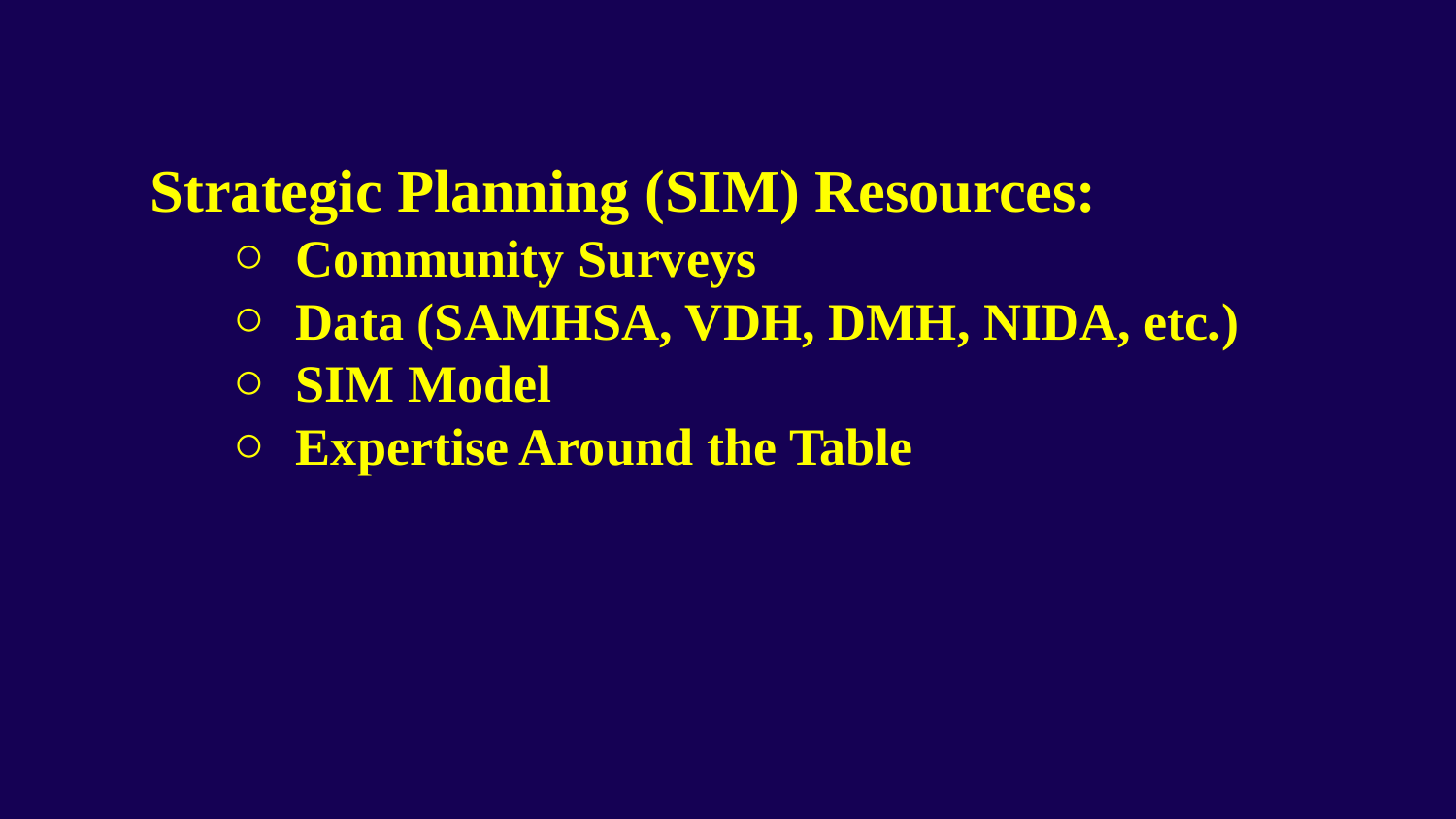

Strategic Planning (SIM) Resources:
Community Surveys
Data (SAMHSA, VDH, DMH, NIDA, etc.)
SIM Model
Expertise Around the Table